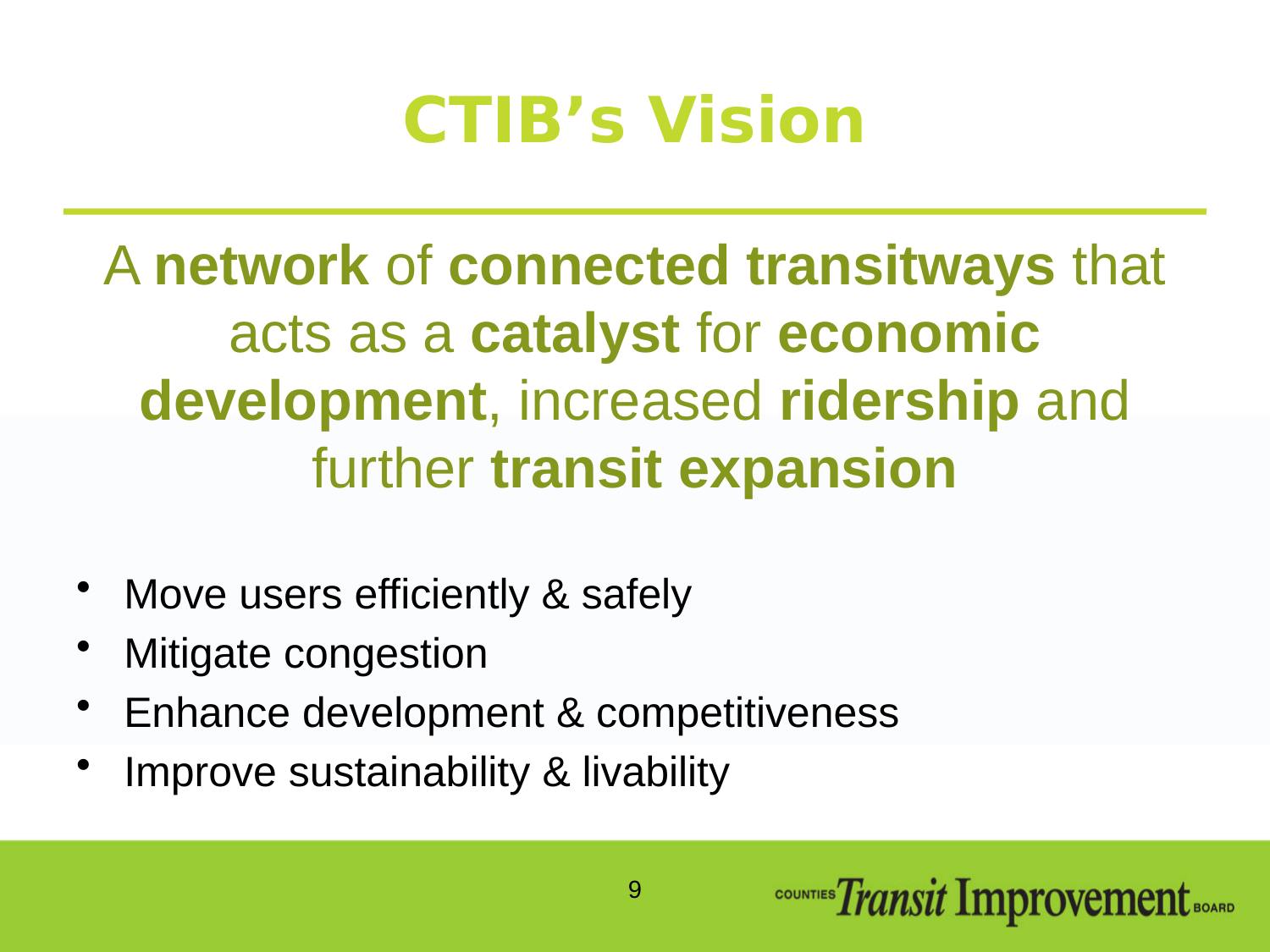

# CTIB’s Vision
A network of connected transitways that acts as a catalyst for economic development, increased ridership and further transit expansion

Move users efficiently & safely
Mitigate congestion
Enhance development & competitiveness
Improve sustainability & livability
9